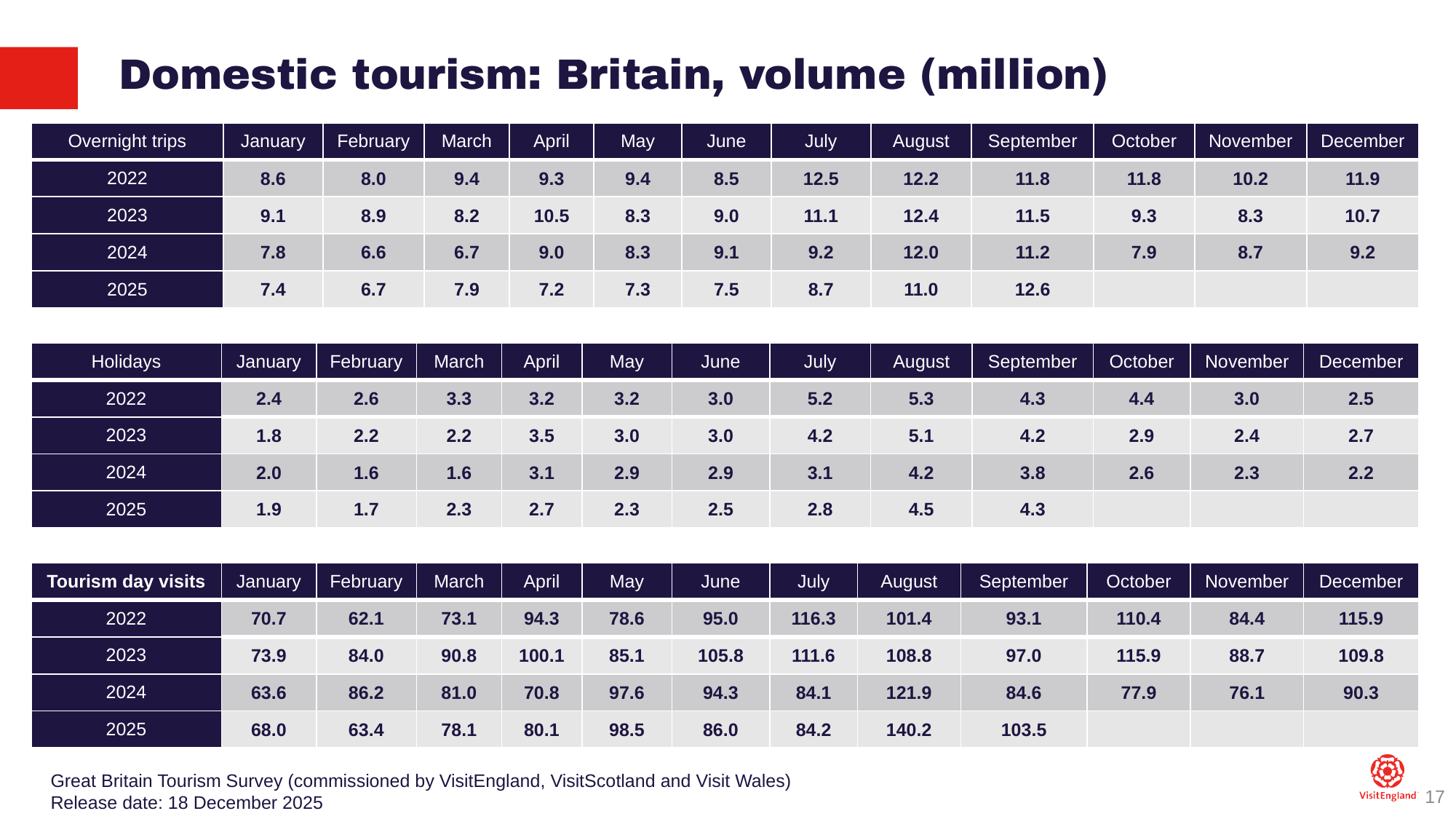

# Domestic tourism: Britain, volume (million)
| Overnight trips | January | February | March | April | May | June | July | August | September | October | November | December |
| --- | --- | --- | --- | --- | --- | --- | --- | --- | --- | --- | --- | --- |
| 2022 | 8.6 | 8.0 | 9.4 | 9.3 | 9.4 | 8.5 | 12.5 | 12.2 | 11.8 | 11.8 | 10.2 | 11.9 |
| 2023 | 9.1 | 8.9 | 8.2 | 10.5 | 8.3 | 9.0 | 11.1 | 12.4 | 11.5 | 9.3 | 8.3 | 10.7 |
| 2024 | 7.8 | 6.6 | 6.7 | 9.0 | 8.3 | 9.1 | 9.2 | 12.0 | 11.2 | 7.9 | 8.7 | 9.2 |
| 2025 | 7.4 | 6.7 | 7.9 | 7.2 | 7.3 | 7.5 | 8.7 | 11.0 | 12.6 |  |  |  |
| Holidays | January | February | March | April | May | June | July | August | September | October | November | December |
| --- | --- | --- | --- | --- | --- | --- | --- | --- | --- | --- | --- | --- |
| 2022 | 2.4 | 2.6 | 3.3 | 3.2 | 3.2 | 3.0 | 5.2 | 5.3 | 4.3 | 4.4 | 3.0 | 2.5 |
| 2023 | 1.8 | 2.2 | 2.2 | 3.5 | 3.0 | 3.0 | 4.2 | 5.1 | 4.2 | 2.9 | 2.4 | 2.7 |
| 2024 | 2.0 | 1.6 | 1.6 | 3.1 | 2.9 | 2.9 | 3.1 | 4.2 | 3.8 | 2.6 | 2.3 | 2.2 |
| 2025 | 1.9 | 1.7 | 2.3 | 2.7 | 2.3 | 2.5 | 2.8 | 4.5 | 4.3 |  |  |  |
| Tourism day visits | January | February | March | April | May | June | July | August | September | October | November | December |
| --- | --- | --- | --- | --- | --- | --- | --- | --- | --- | --- | --- | --- |
| 2022 | 70.7 | 62.1 | 73.1 | 94.3 | 78.6 | 95.0 | 116.3 | 101.4 | 93.1 | 110.4 | 84.4 | 115.9 |
| 2023 | 73.9 | 84.0 | 90.8 | 100.1 | 85.1 | 105.8 | 111.6 | 108.8 | 97.0 | 115.9 | 88.7 | 109.8 |
| 2024 | 63.6 | 86.2 | 81.0 | 70.8 | 97.6 | 94.3 | 84.1 | 121.9 | 84.6 | 77.9 | 76.1 | 90.3 |
| 2025 | 68.0 | 63.4 | 78.1 | 80.1 | 98.5 | 86.0 | 84.2 | 140.2 | 103.5 |  |  |  |
Great Britain Tourism Survey (commissioned by VisitEngland, VisitScotland and Visit Wales)
Release date: 18 December 2025
17